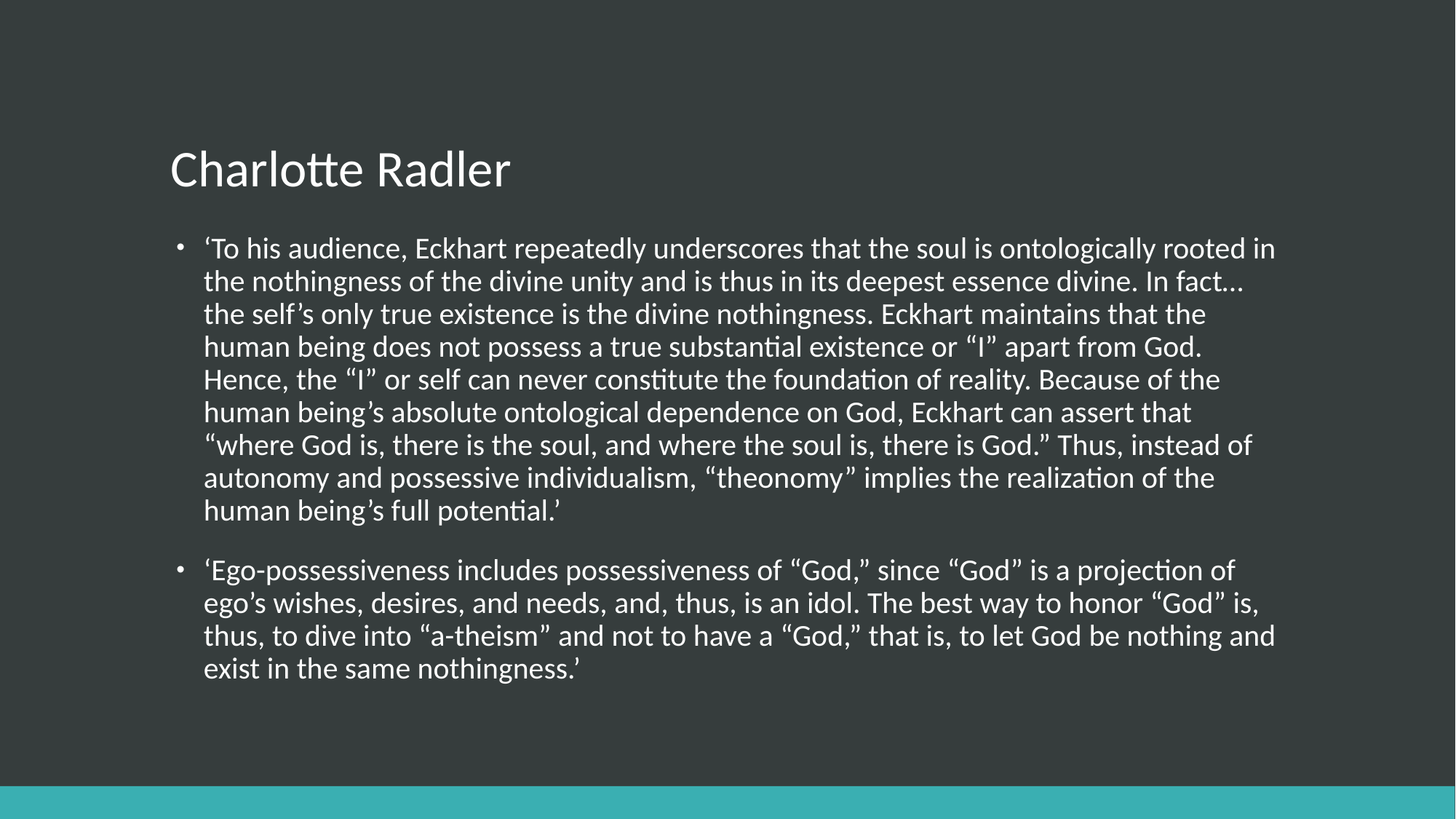

# Charlotte Radler
‘To his audience, Eckhart repeatedly underscores that the soul is ontologically rooted in the nothingness of the divine unity and is thus in its deepest essence divine. In fact…the self’s only true existence is the divine nothingness. Eckhart maintains that the human being does not possess a true substantial existence or “I” apart from God. Hence, the “I” or self can never constitute the foundation of reality. Because of the human being’s absolute ontological dependence on God, Eckhart can assert that “where God is, there is the soul, and where the soul is, there is God.” Thus, instead of autonomy and possessive individualism, “theonomy” implies the realization of the human being’s full potential.’
‘Ego-possessiveness includes possessiveness of “God,” since “God” is a projection of ego’s wishes, desires, and needs, and, thus, is an idol. The best way to honor “God” is, thus, to dive into “a-theism” and not to have a “God,” that is, to let God be nothing and exist in the same nothingness.’